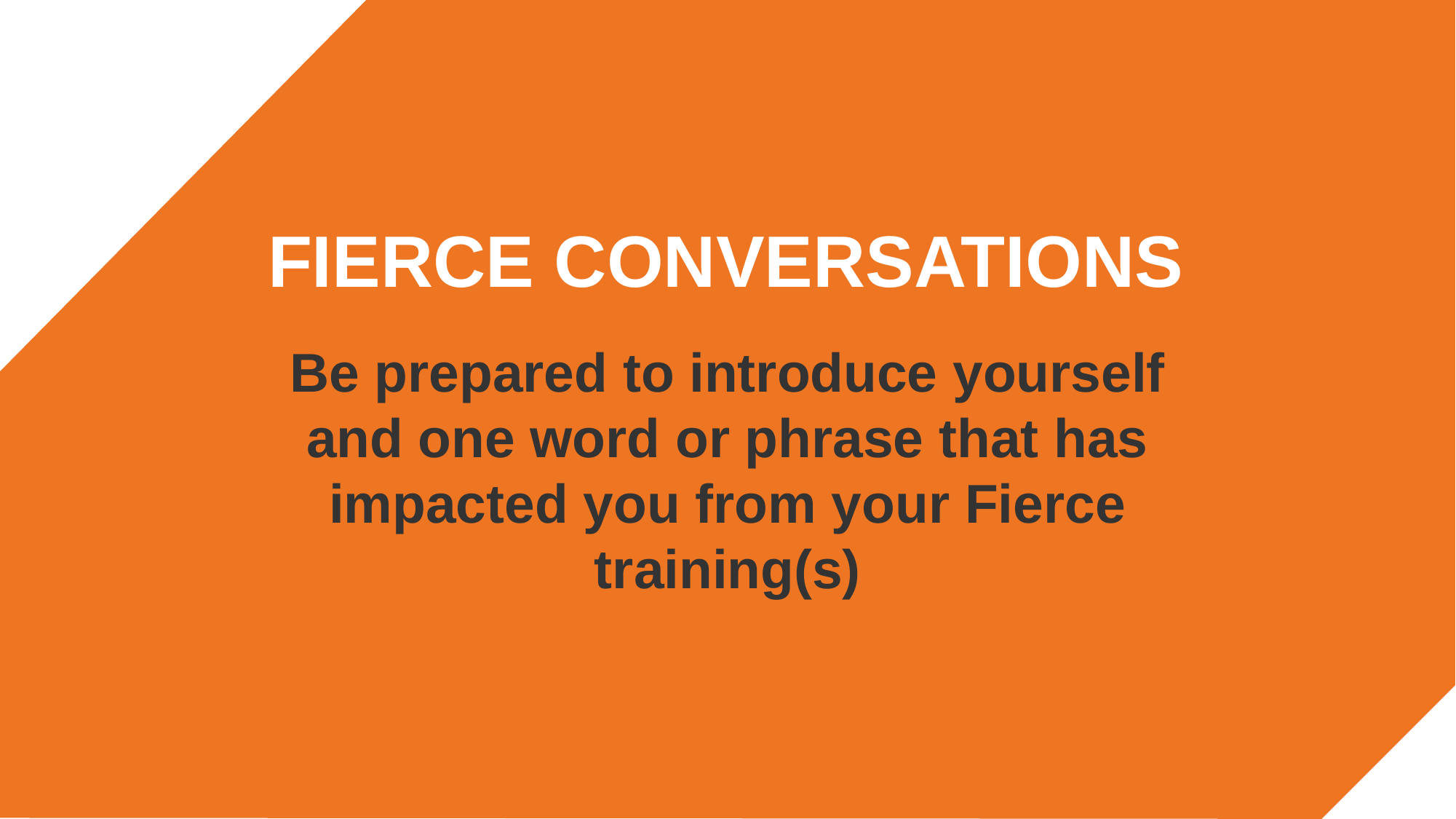

FIERCE CONVERSATIONS
Be prepared to introduce yourself and one word or phrase that has impacted you from your Fierce training(s)